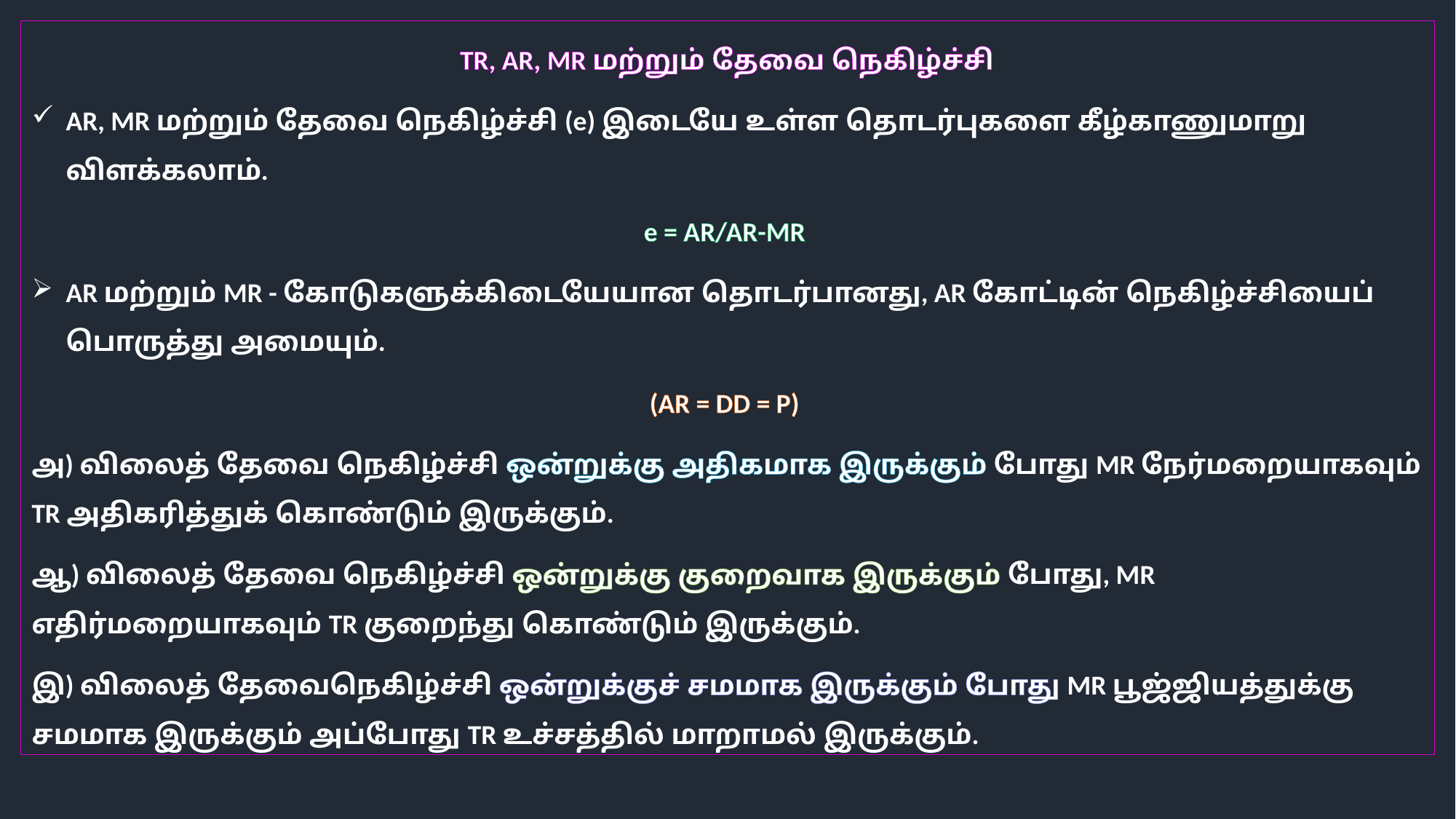

TR, AR, MR மற்றும் தேவை நெகிழ்ச்சி
AR, MR மற்றும் தேவை நெகிழ்ச்சி (e) இடையே உள்ள தொடர்புகளை கீழ்காணுமாறு விளக்கலாம்.
e = AR/AR-MR
AR மற்றும் MR - கோடுகளுக்கிடையேயான தொடர்பானது, AR கோட்டின் நெகிழ்ச்சியைப் பொருத்து அமையும்.
(AR = DD = P)
அ) விலைத் தேவை நெகிழ்ச்சி ஒன்றுக்கு அதிகமாக இருக்கும் போது MR நேர்மறையாகவும் TR அதிகரித்துக் கொண்டும் இருக்கும்.
ஆ) விலைத் தேவை நெகிழ்ச்சி ஒன்றுக்கு குறைவாக இருக்கும் போது, MR எதிர்மறையாகவும் TR குறைந்து கொண்டும் இருக்கும்.
இ) விலைத் தேவைநெகிழ்ச்சி ஒன்றுக்குச் சமமாக இருக்கும் போது MR பூஜ்ஜியத்துக்கு சமமாக இருக்கும் அப்போது TR உச்சத்தில் மாறாமல் இருக்கும்.